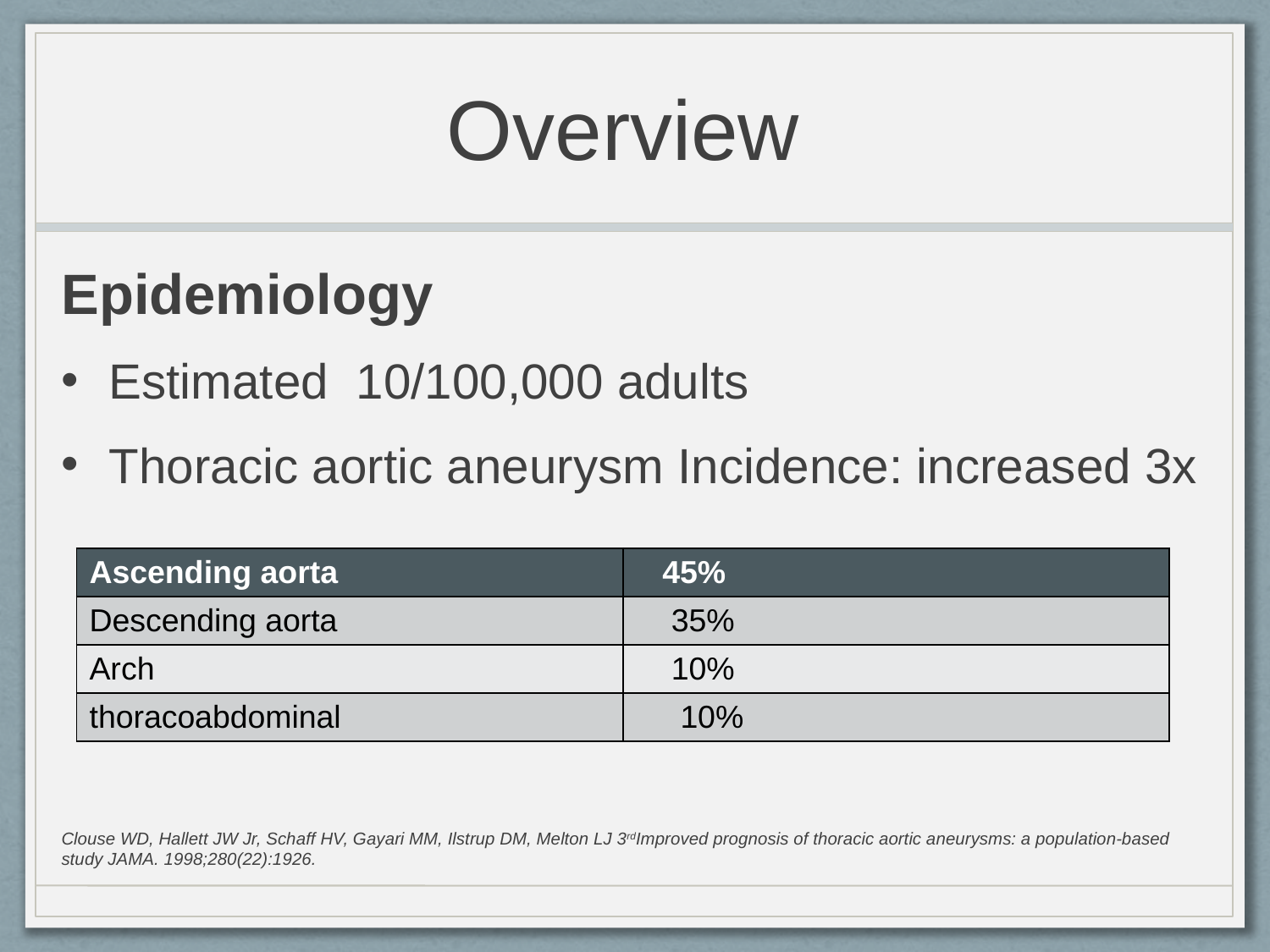

# Overview
Epidemiology
Estimated  10/100,000 adults
Thoracic aortic aneurysm Incidence: increased 3x

Clouse WD, Hallett JW Jr, Schaff HV, Gayari MM, Ilstrup DM, Melton LJ 3rdImproved prognosis of thoracic aortic aneurysms: a population-based study JAMA. 1998;280(22):1926.
| Ascending aorta | 45% |
| --- | --- |
| Descending aorta | 35% |
| Arch | 10% |
| thoracoabdominal | 10% |